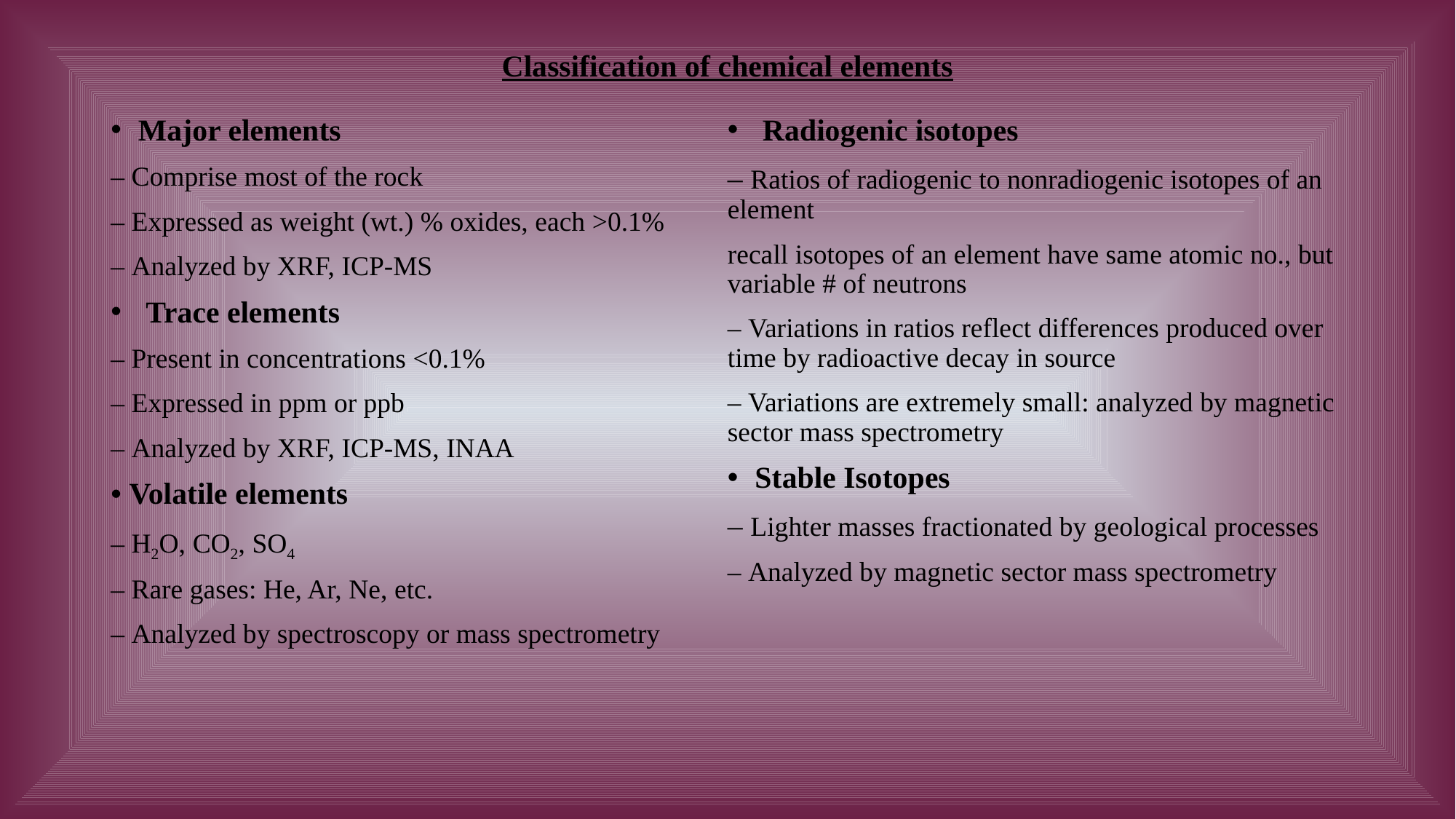

# Classification of chemical elements
Major elements
– Comprise most of the rock
– Expressed as weight (wt.) % oxides, each >0.1%
– Analyzed by XRF, ICP-MS
 Trace elements
– Present in concentrations <0.1%
– Expressed in ppm or ppb
– Analyzed by XRF, ICP-MS, INAA
• Volatile elements
– H2O, CO2, SO4
– Rare gases: He, Ar, Ne, etc.
– Analyzed by spectroscopy or mass spectrometry

 Radiogenic isotopes
– Ratios of radiogenic to nonradiogenic isotopes of an element
recall isotopes of an element have same atomic no., but variable # of neutrons
– Variations in ratios reflect differences produced over time by radioactive decay in source
– Variations are extremely small: analyzed by magnetic sector mass spectrometry
Stable Isotopes
– Lighter masses fractionated by geological processes
– Analyzed by magnetic sector mass spectrometry